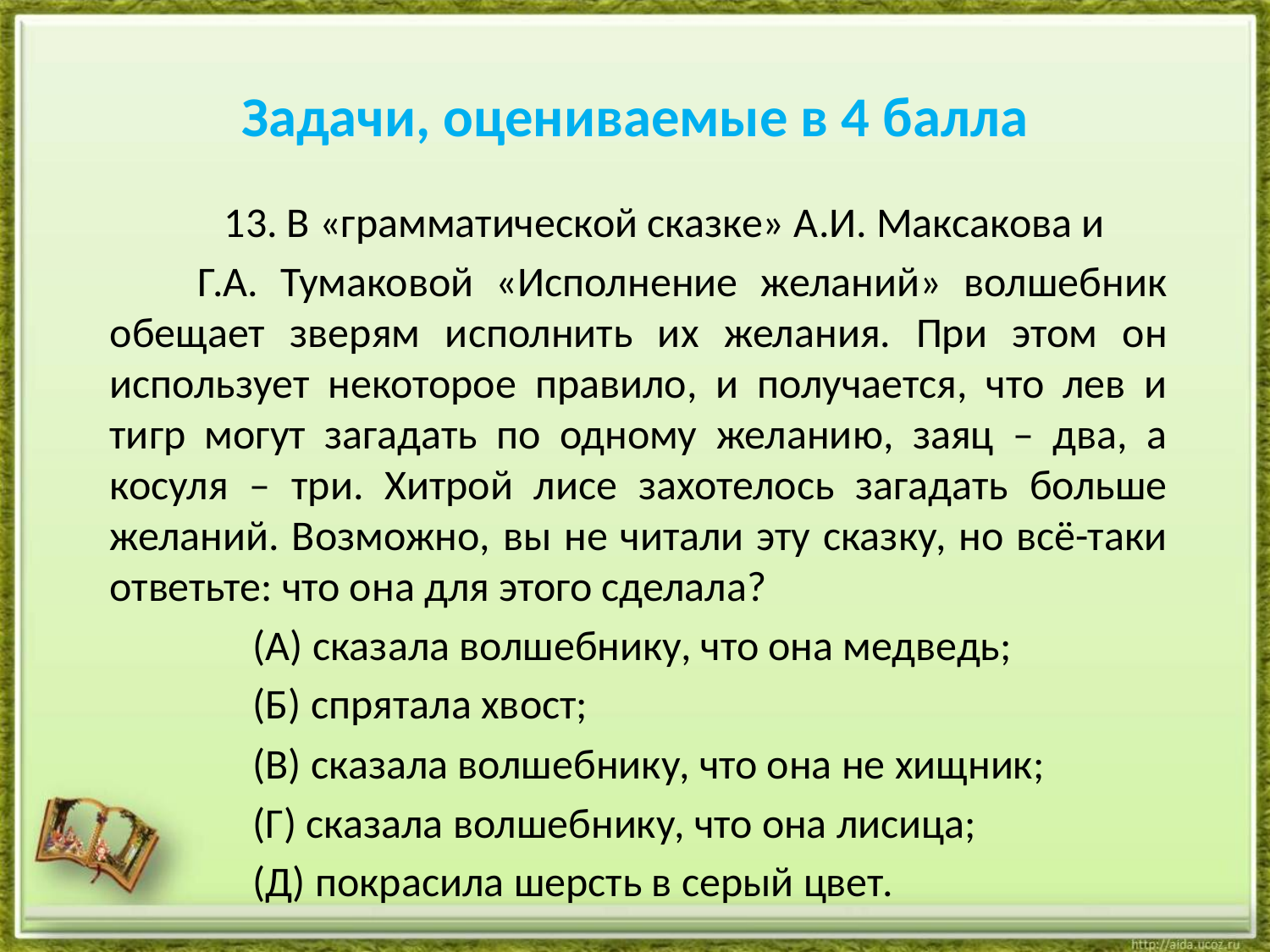

# Задачи, оцениваемые в 4 балла
                 13. В «грамматической сказке» А.И. Максакова и
      Г.А. Тумаковой «Исполнение желаний» волшебник обещает зверям исполнить их желания. При этом он использует некоторое правило, и получается, что лев и тигр могут загадать по одному желанию, заяц – два, а косуля – три. Хитрой лисе захотелось загадать больше желаний. Возможно, вы не читали эту сказку, но всё-таки ответьте: что она для этого сделала?
                    (А) сказала волшебнику, что она медведь;
                    (Б) спрятала хвост;
                    (В) сказала волшебнику, что она не хищник;
                    (Г) сказала волшебнику, что она лисица;
                    (Д) покрасила шерсть в серый цвет.